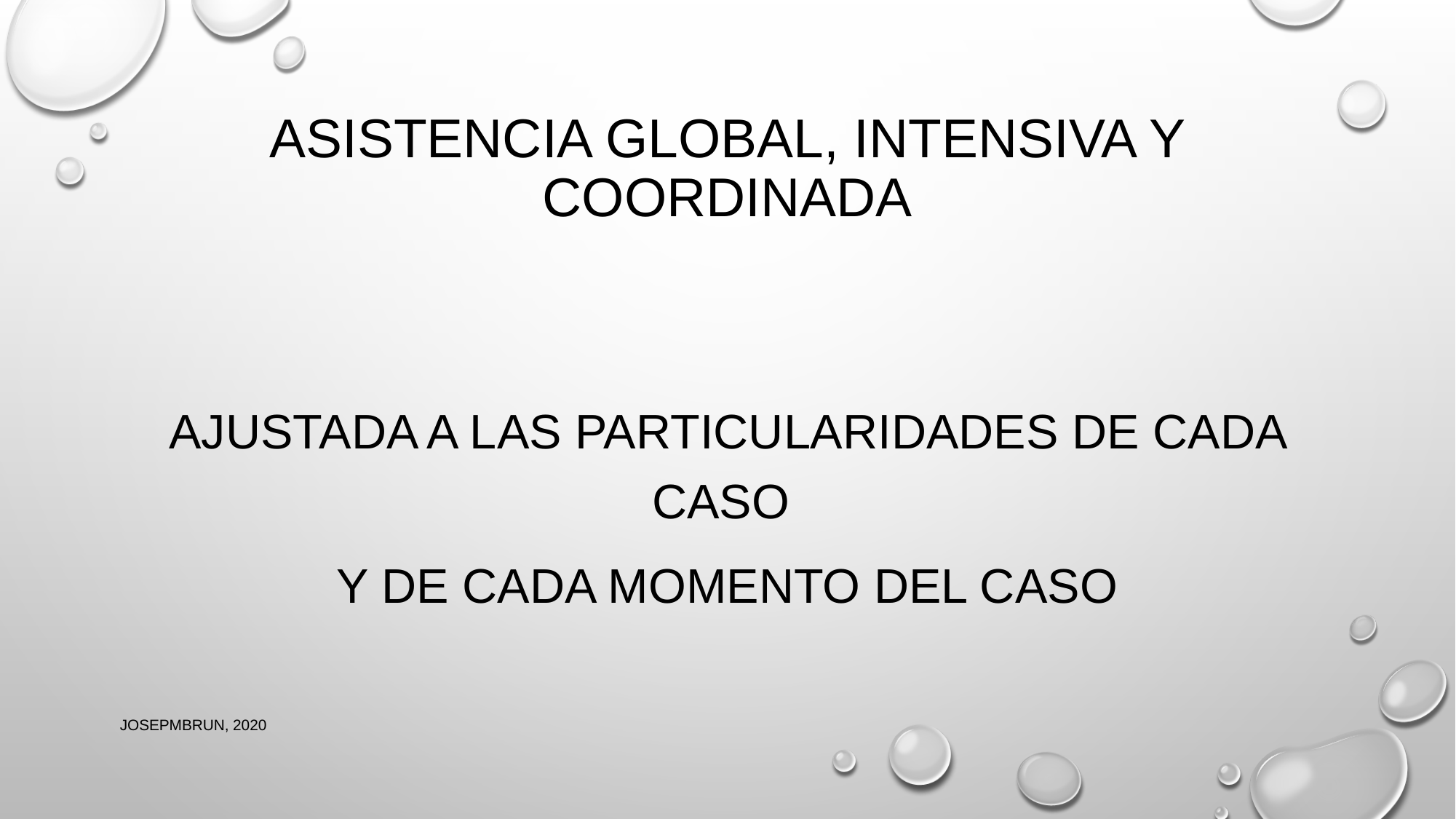

# ASISTENCIA GLOBAL, INTENSIVA Y COORDINADA
ajustada a las particularidades de cada caso
y de cada momento del caso

JOSEPMBRUN, 2020